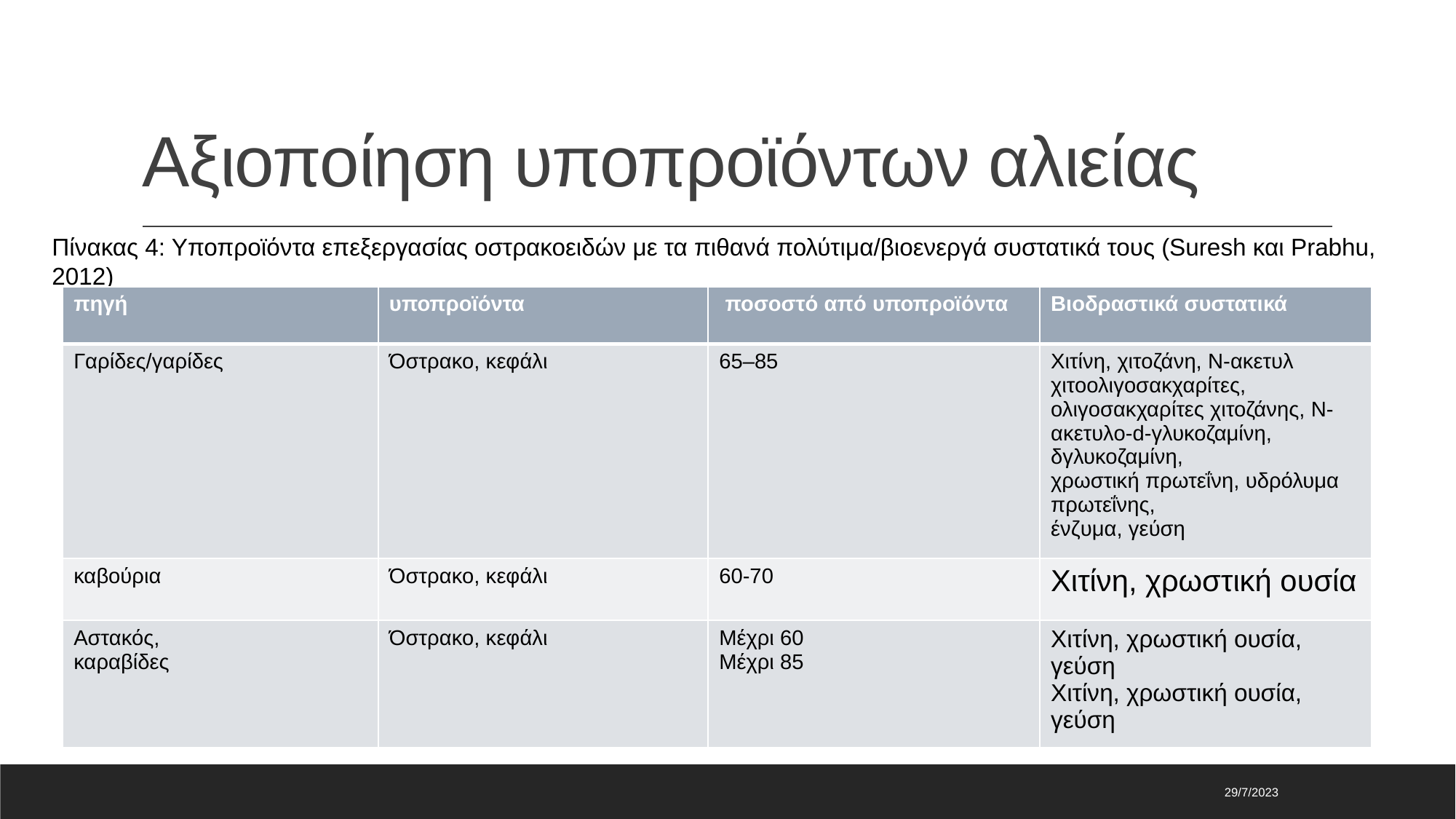

# Αξιοποίηση υποπροϊόντων αλιείας
Πίνακας 4: Υποπροϊόντα επεξεργασίας οστρακοειδών με τα πιθανά πολύτιμα/βιοενεργά συστατικά τους (Suresh και Prabhu, 2012)
| πηγή | υποπροϊόντα | ποσοστό από υποπροϊόντα | Βιοδραστικά συστατικά |
| --- | --- | --- | --- |
| Γαρίδες/γαρίδες | Όστρακο, κεφάλι | 65–85 | Χιτίνη, χιτοζάνη, Ν-ακετυλ χιτοολιγοσακχαρίτες, ολιγοσακχαρίτες χιτοζάνης, Ν-ακετυλο-d-γλυκοζαμίνη, δγλυκοζαμίνη, χρωστική πρωτεΐνη, υδρόλυμα πρωτεΐνης, ένζυμα, γεύση |
| καβούρια | Όστρακο, κεφάλι | 60-70 | Χιτίνη, χρωστική ουσία |
| Αστακός, καραβίδες | Όστρακο, κεφάλι | Μέχρι 60 Μέχρι 85 | Χιτίνη, χρωστική ουσία, γεύση Χιτίνη, χρωστική ουσία, γεύση |
29/7/2023